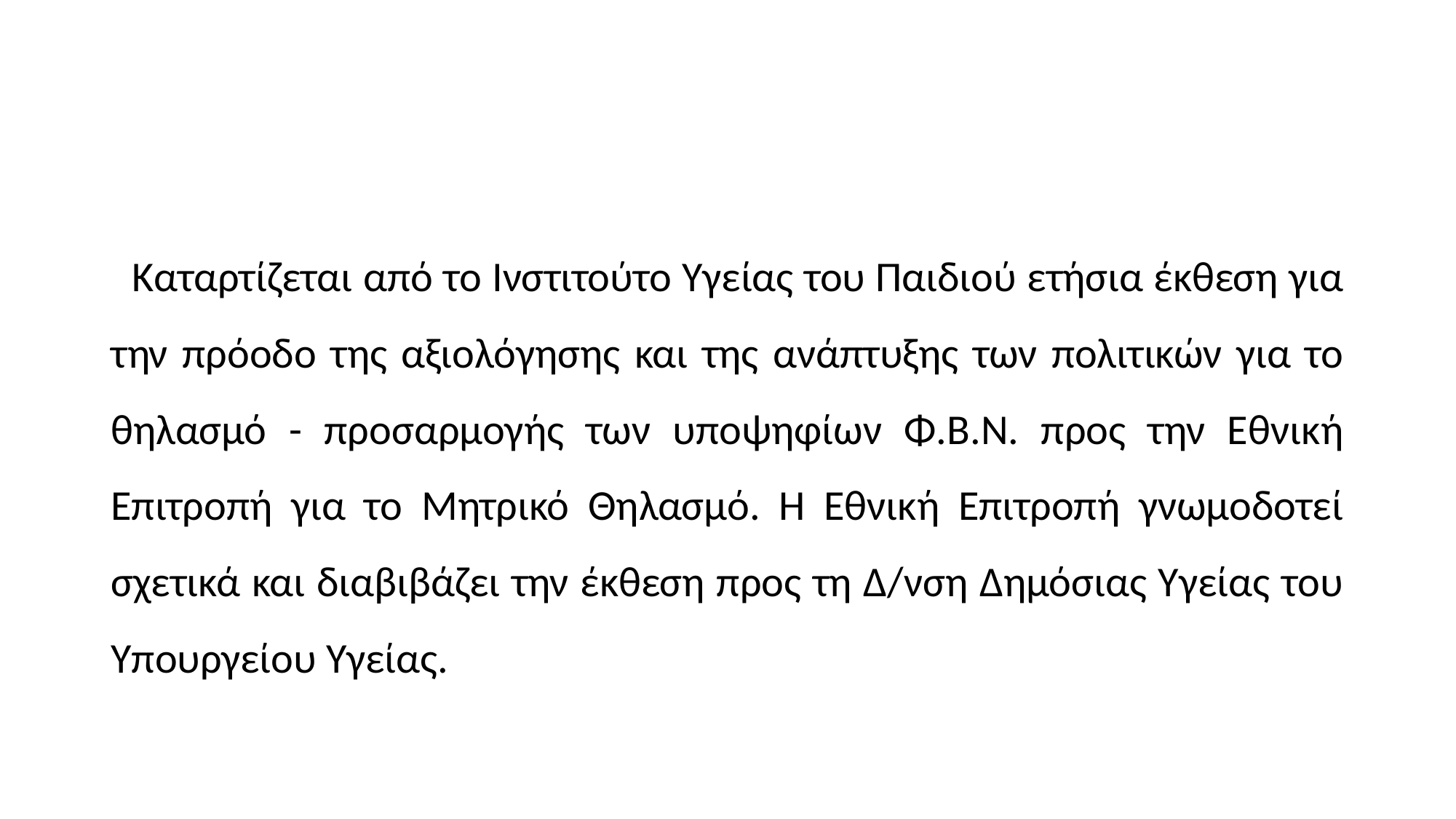

#
  Καταρτίζεται από το Ινστιτούτο Υγείας του Παιδιού ετήσια έκθεση για την πρόοδο της αξιολόγησης και της ανάπτυξης των πολιτικών για το θηλασμό - προσαρμογής των υποψηφίων Φ.Β.Ν. προς την Εθνική Επιτροπή για το Μητρικό Θηλασμό. Η Εθνική Επιτροπή γνωμοδοτεί σχετικά και διαβιβάζει την έκθεση προς τη Δ/νση Δημόσιας Υγείας του Υπουργείου Υγείας.